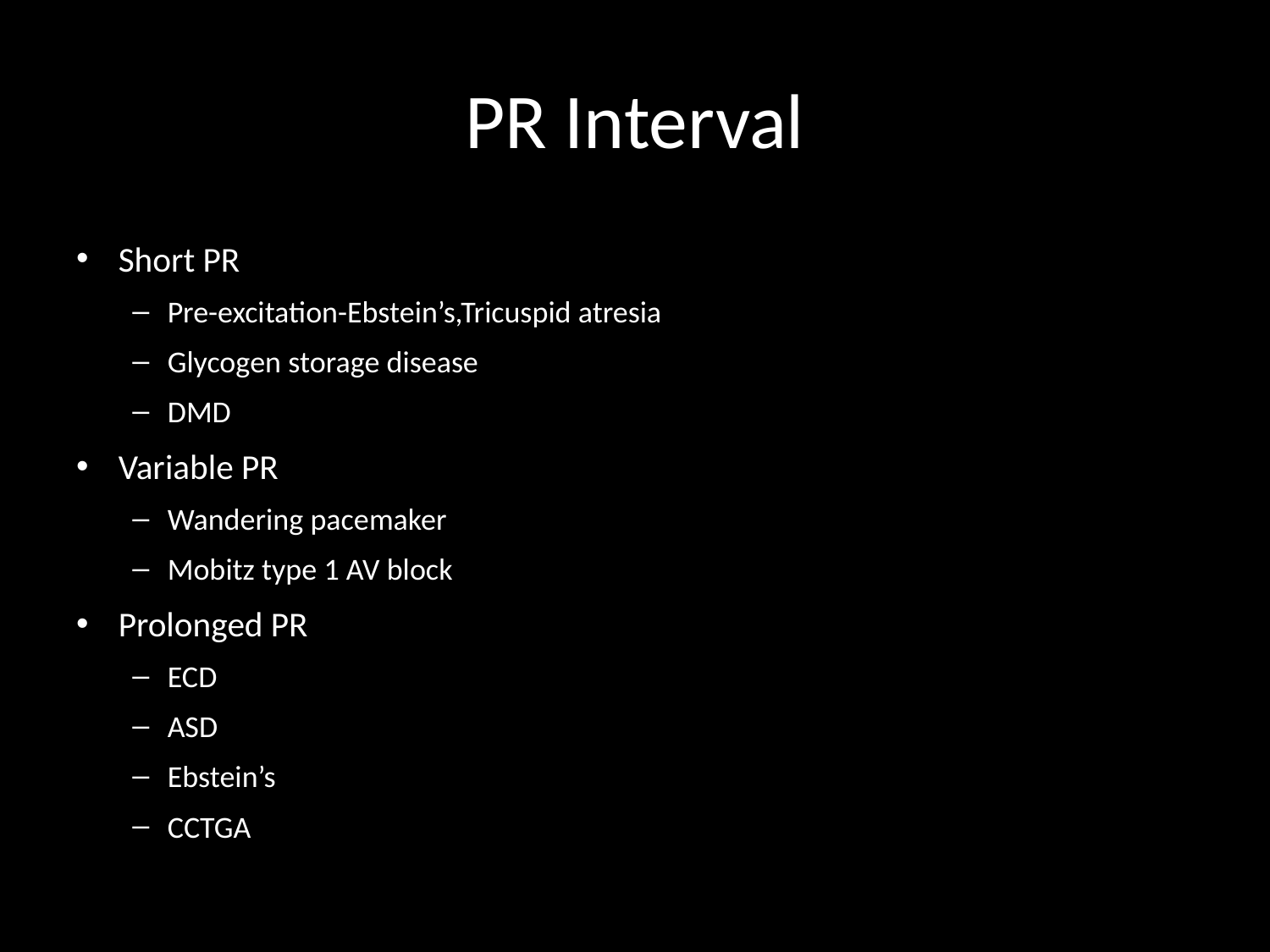

# PR Interval
Short PR
Pre-excitation-Ebstein’s,Tricuspid atresia
Glycogen storage disease
DMD
Variable PR
Wandering pacemaker
Mobitz type 1 AV block
Prolonged PR
ECD
ASD
Ebstein’s
CCTGA